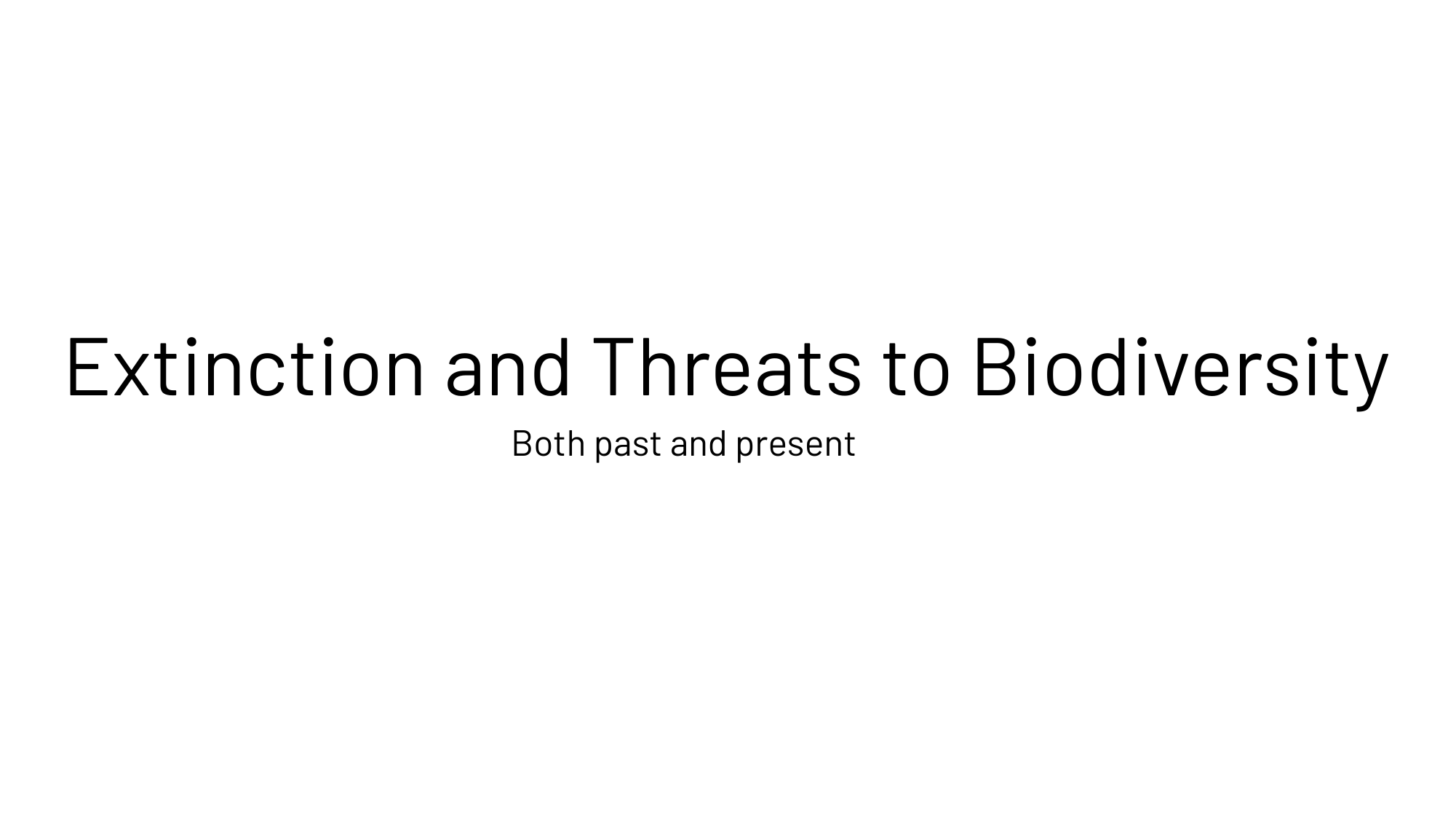

# Extinction and Threats to Biodiversity
Both past and present